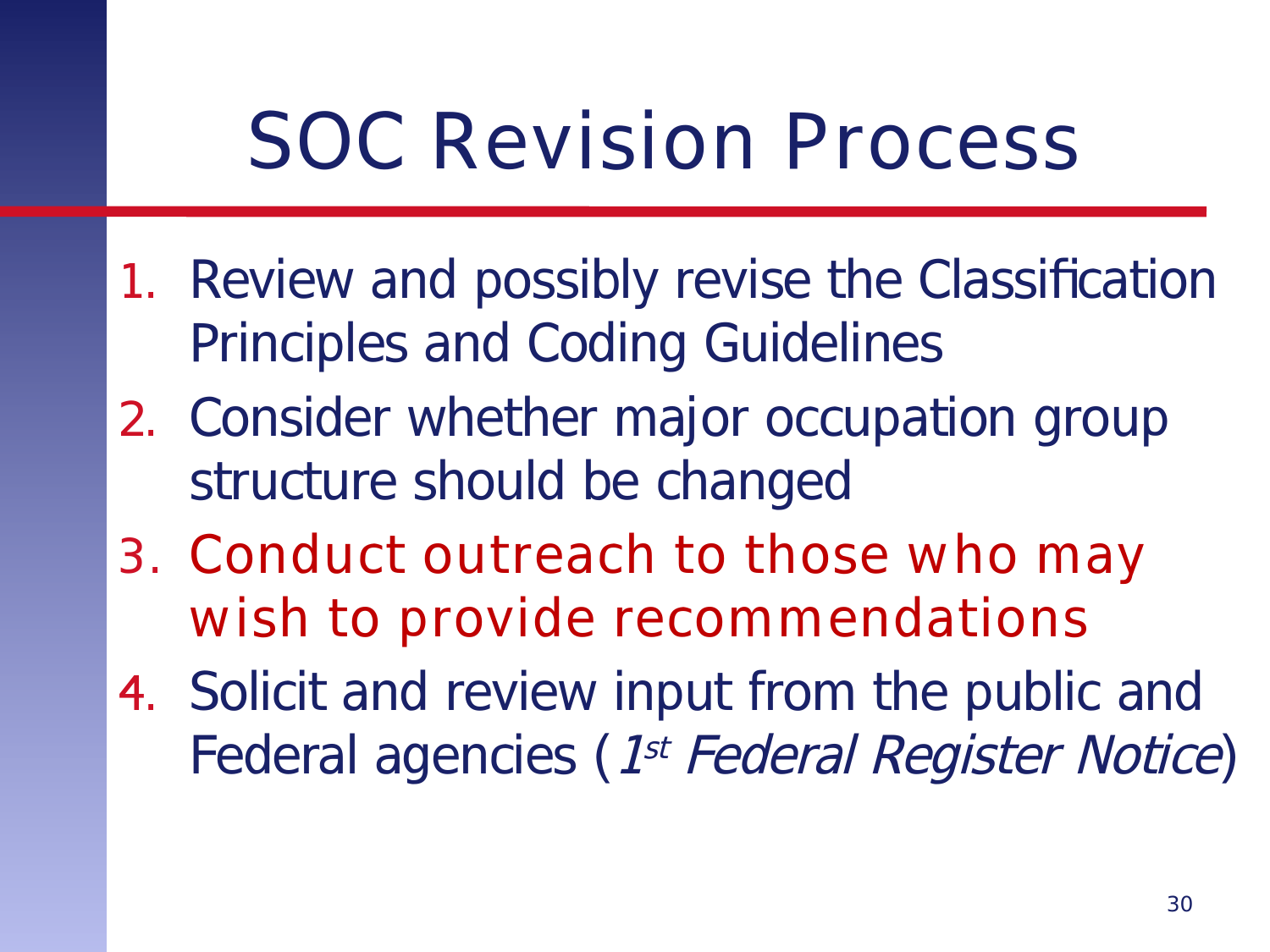

# SOC Revision Process
Review and possibly revise the Classification Principles and Coding Guidelines
Consider whether major occupation group structure should be changed
Conduct outreach to those who may wish to provide recommendations
Solicit and review input from the public and Federal agencies (1st Federal Register Notice)

30